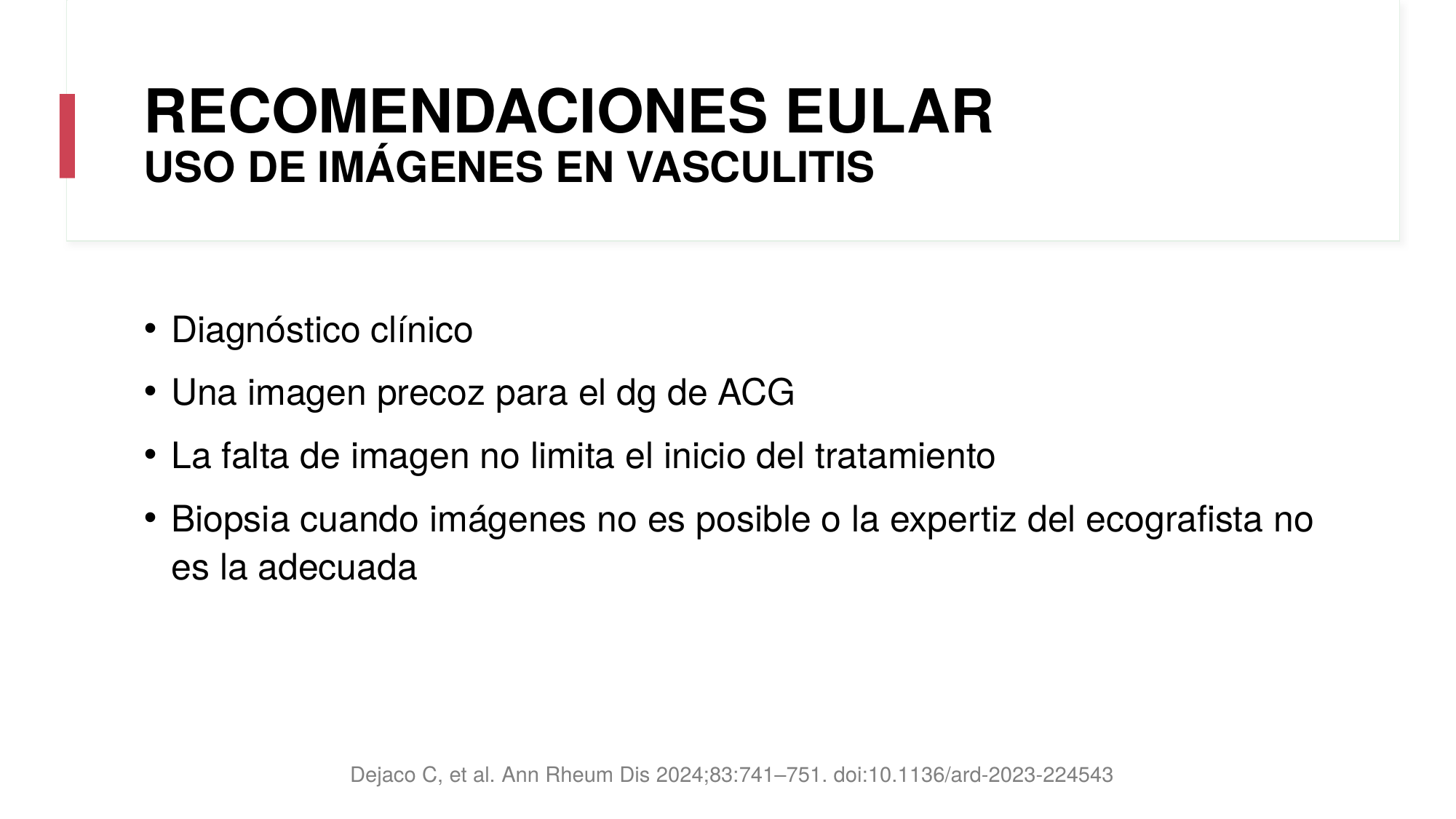

# RECOMENDACIONES EULAR USO DE IMÁGENES EN VASCULITIS
Diagnóstico clínico
Una imagen precoz para el dg de ACG
La falta de imagen no limita el inicio del tratamiento
Biopsia cuando imágenes no es posible o la expertiz del ecografista no es la adecuada
 Dejaco C, et al. Ann Rheum Dis 2024;83:741–751. doi:10.1136/ard-2023-224543